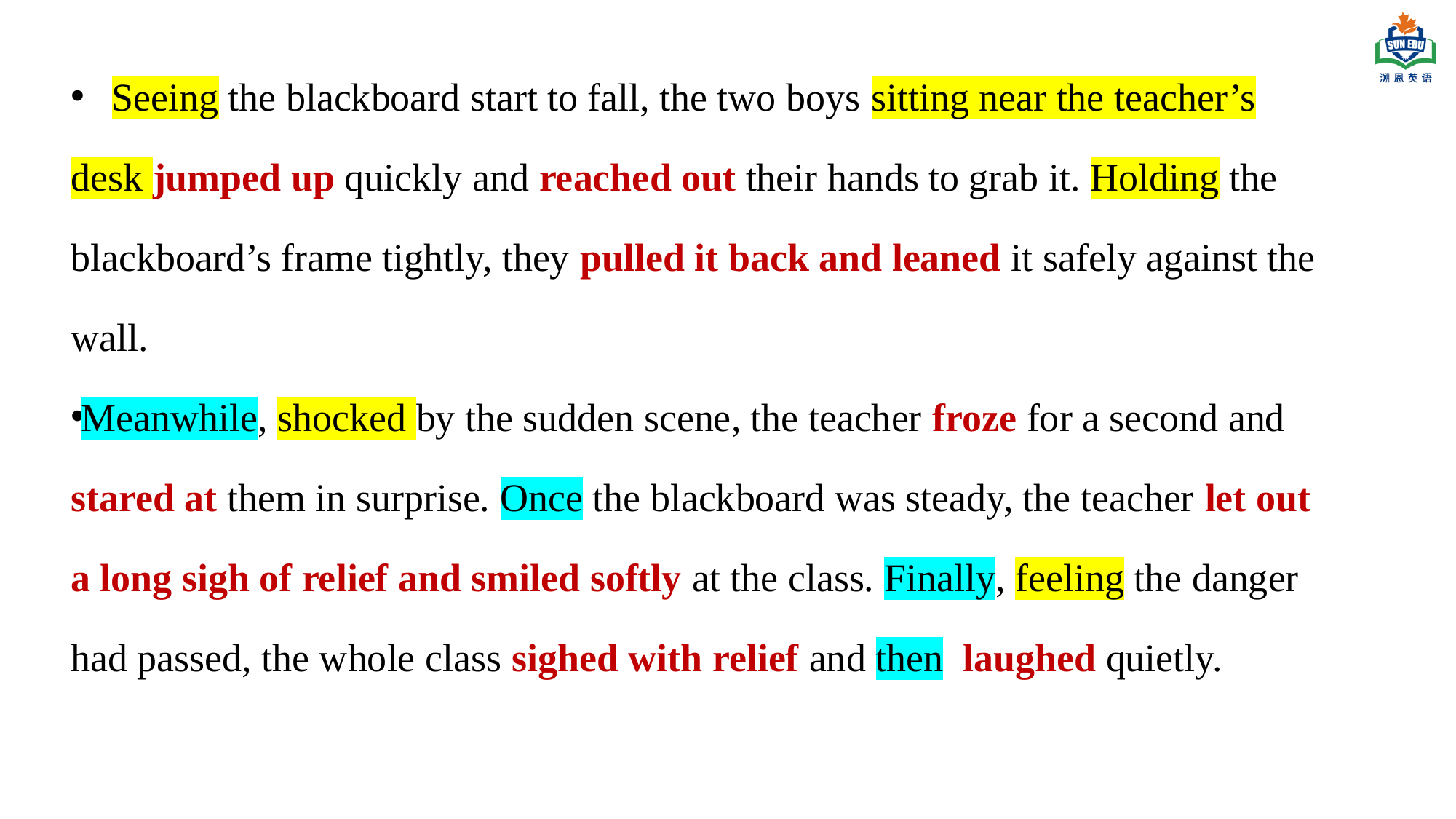

Seeing the blackboard start to fall, the two boys sitting near the teacher’s desk jumped up quickly and reached out their hands to grab it. Holding the blackboard’s frame tightly, they pulled it back and leaned it safely against the wall.
Meanwhile, shocked by the sudden scene, the teacher froze for a second and stared at them in surprise. Once the blackboard was steady, the teacher let out a long sigh of relief and smiled softly at the class. Finally, feeling the danger had passed, the whole class sighed with relief and then  laughed quietly.